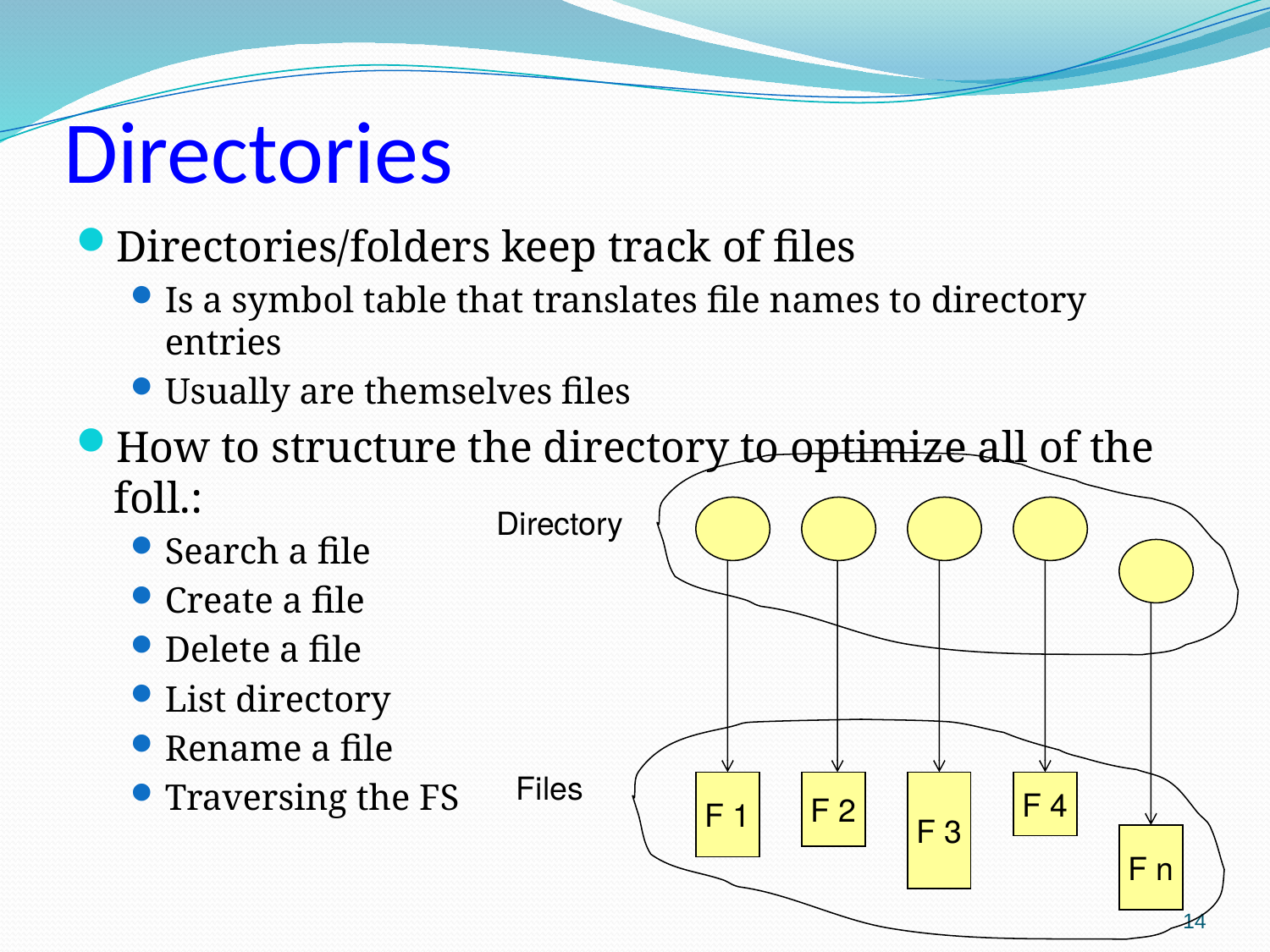

# Directories
Directories/folders keep track of files
Is a symbol table that translates file names to directory entries
Usually are themselves files
How to structure the directory to optimize all of the foll.:
Search a file
Create a file
Delete a file
List directory
Rename a file
Traversing the FS

Directory

Files
F 1
F 2
F 3
F 4
F n
14